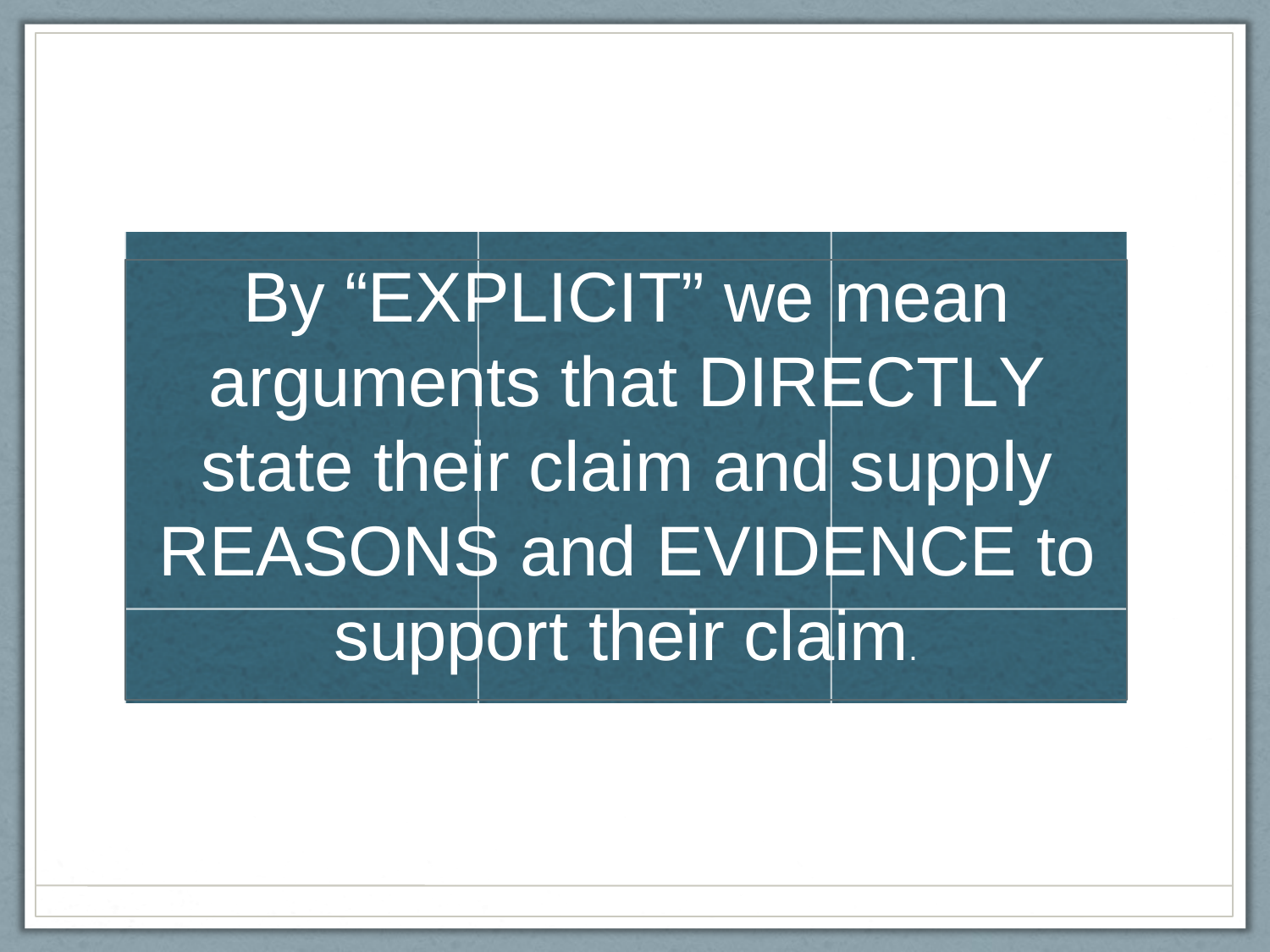

By “EXPLICIT” we mean arguments that DIRECTLY state their claim and supply REASONS and EVIDENCE to
support their claim.